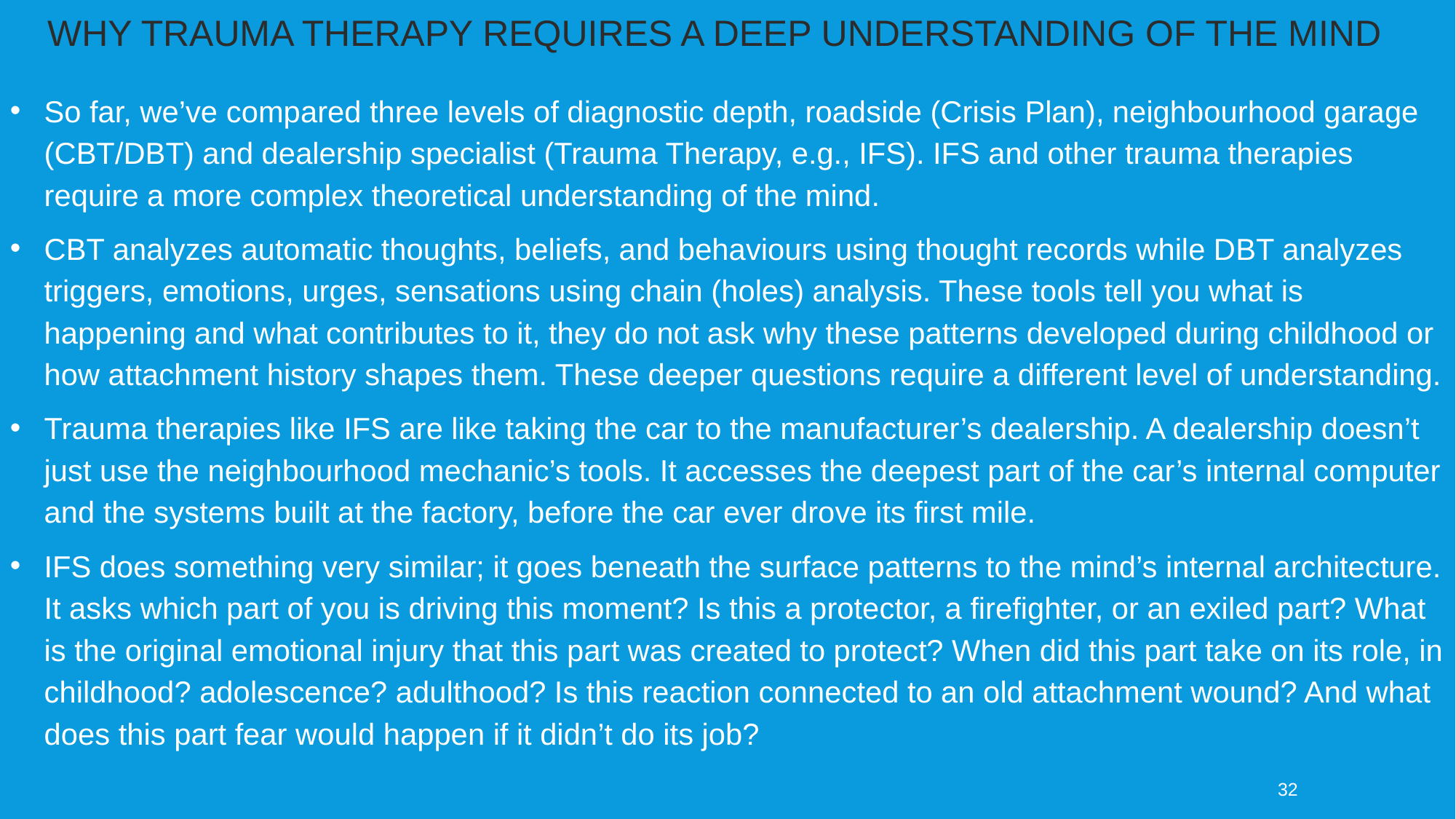

WHY TRAUMA THERAPY REQUIRES A DEEP UNDERSTANDING OF THE MIND
So far, we’ve compared three levels of diagnostic depth, roadside (Crisis Plan), neighbourhood garage (CBT/DBT) and dealership specialist (Trauma Therapy, e.g., IFS). IFS and other trauma therapies require a more complex theoretical understanding of the mind.
CBT analyzes automatic thoughts, beliefs, and behaviours using thought records while DBT analyzes triggers, emotions, urges, sensations using chain (holes) analysis. These tools tell you what is happening and what contributes to it, they do not ask why these patterns developed during childhood or how attachment history shapes them. These deeper questions require a different level of understanding.
Trauma therapies like IFS are like taking the car to the manufacturer’s dealership. A dealership doesn’t just use the neighbourhood mechanic’s tools. It accesses the deepest part of the car’s internal computer and the systems built at the factory, before the car ever drove its first mile.
IFS does something very similar; it goes beneath the surface patterns to the mind’s internal architecture. It asks which part of you is driving this moment? Is this a protector, a firefighter, or an exiled part? What is the original emotional injury that this part was created to protect? When did this part take on its role, in childhood? adolescence? adulthood? Is this reaction connected to an old attachment wound? And what does this part fear would happen if it didn’t do its job?
32